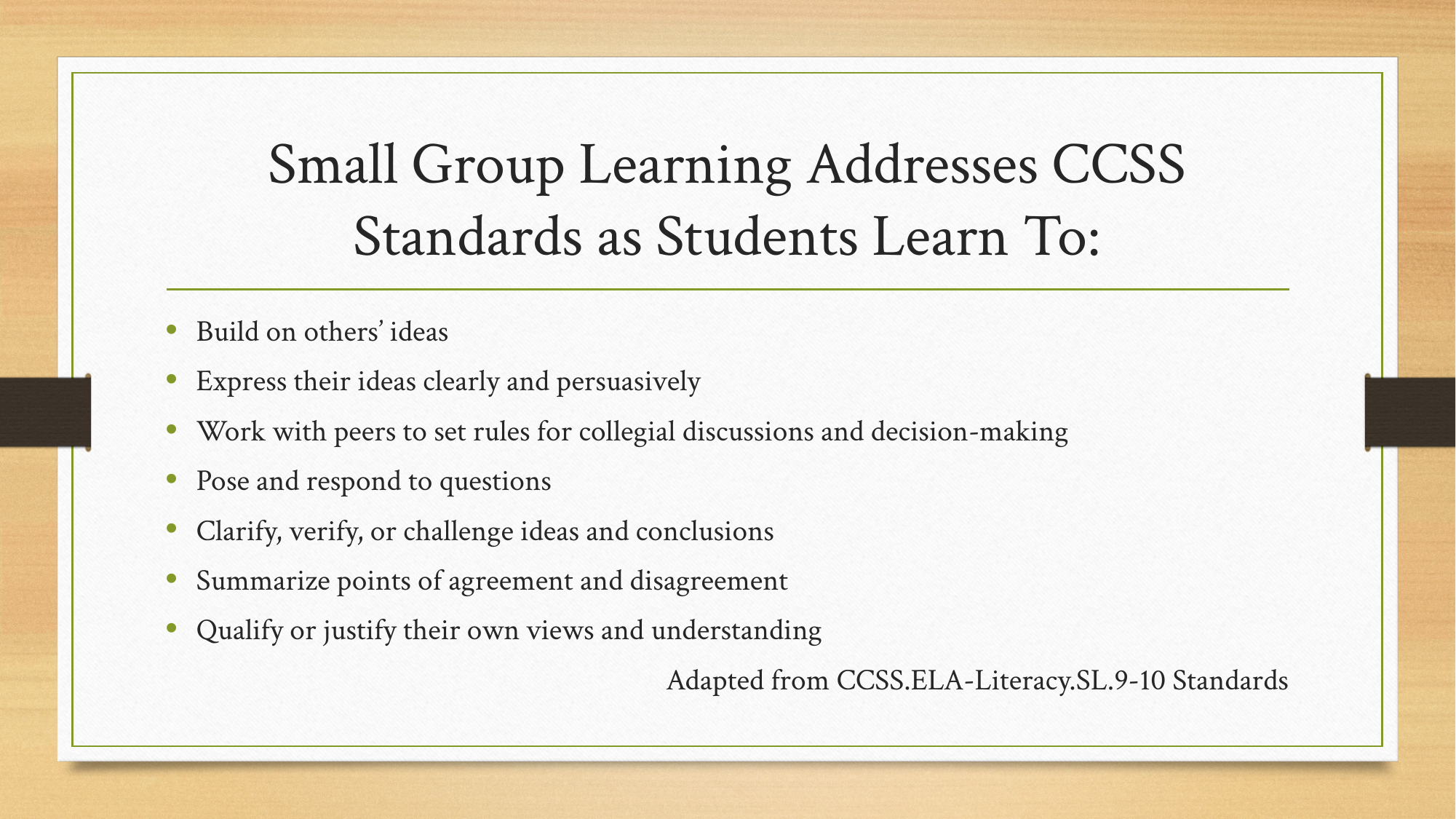

# Small Group Learning Addresses CCSS Standards as Students Learn To:
Build on others’ ideas
Express their ideas clearly and persuasively
Work with peers to set rules for collegial discussions and decision-making
Pose and respond to questions
Clarify, verify, or challenge ideas and conclusions
Summarize points of agreement and disagreement
Qualify or justify their own views and understanding
Adapted from CCSS.ELA-Literacy.SL.9-10 Standards